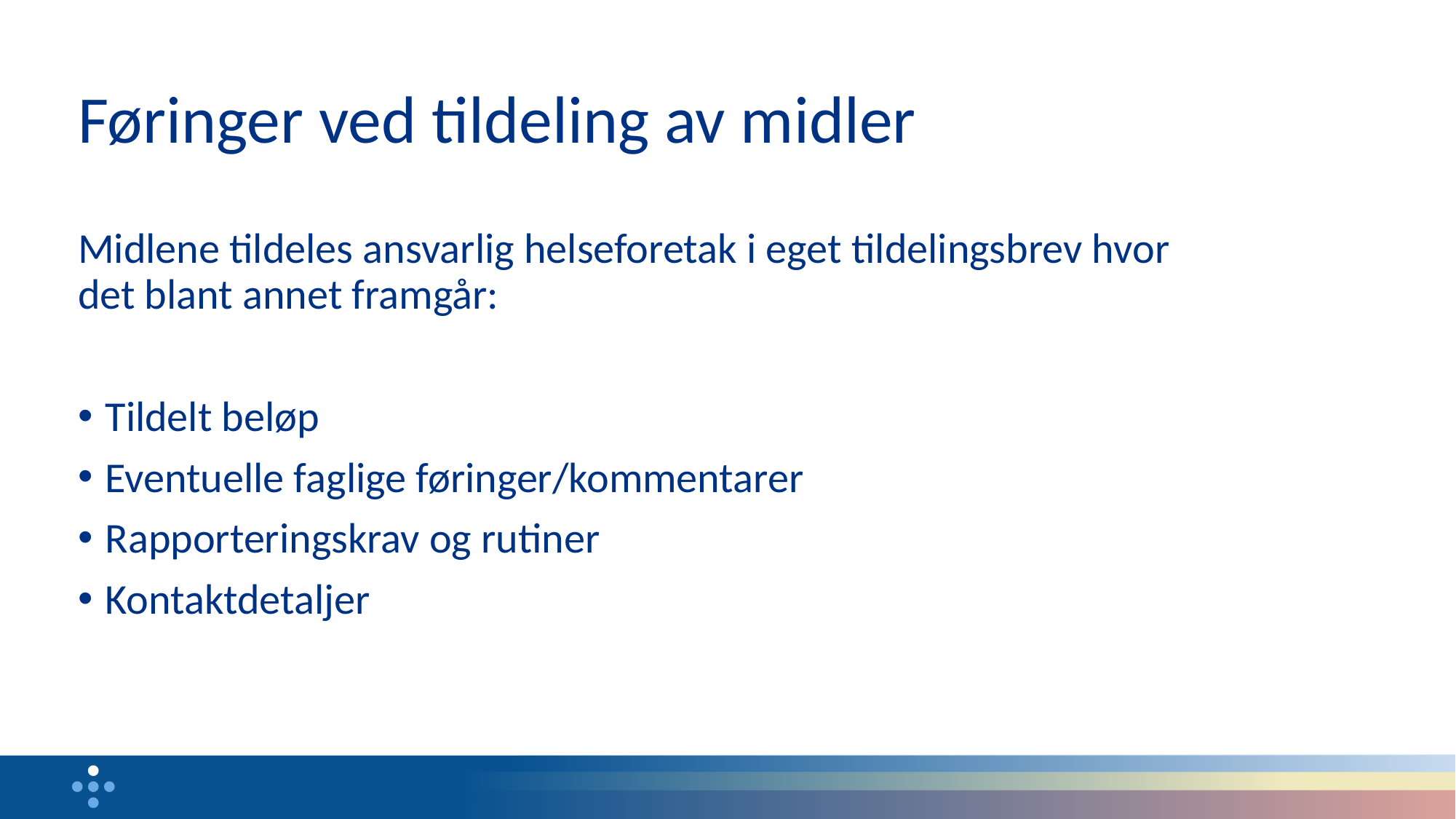

# Føringer ved tildeling av midler
Midlene tildeles ansvarlig helseforetak i eget tildelingsbrev hvor det blant annet framgår:

Tildelt beløp
Eventuelle faglige føringer/kommentarer
Rapporteringskrav og rutiner
Kontaktdetaljer